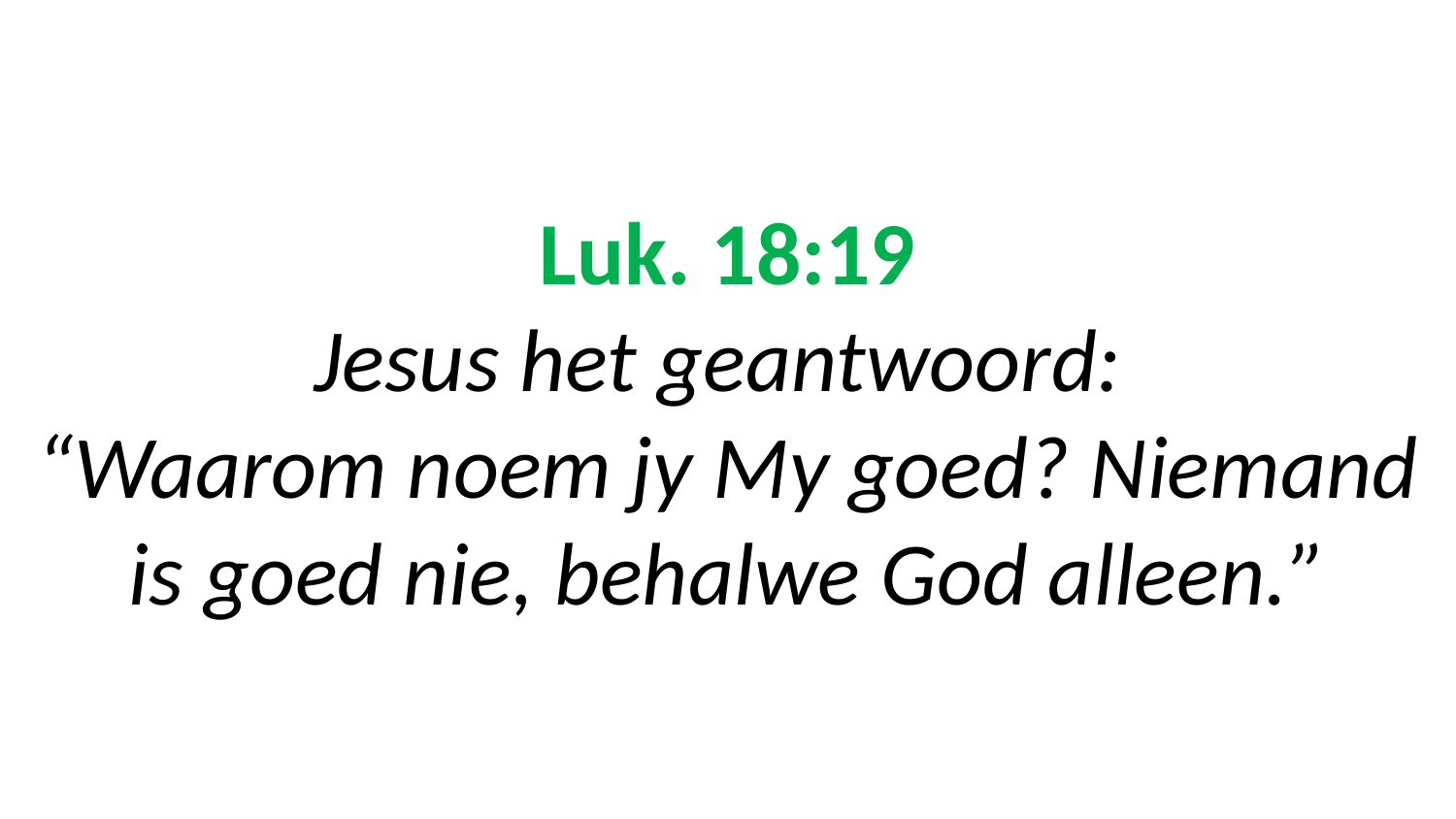

# Luk. 18:19 Jesus het geantwoord: “Waarom noem jy My goed? Niemand is goed nie, behalwe God alleen.”